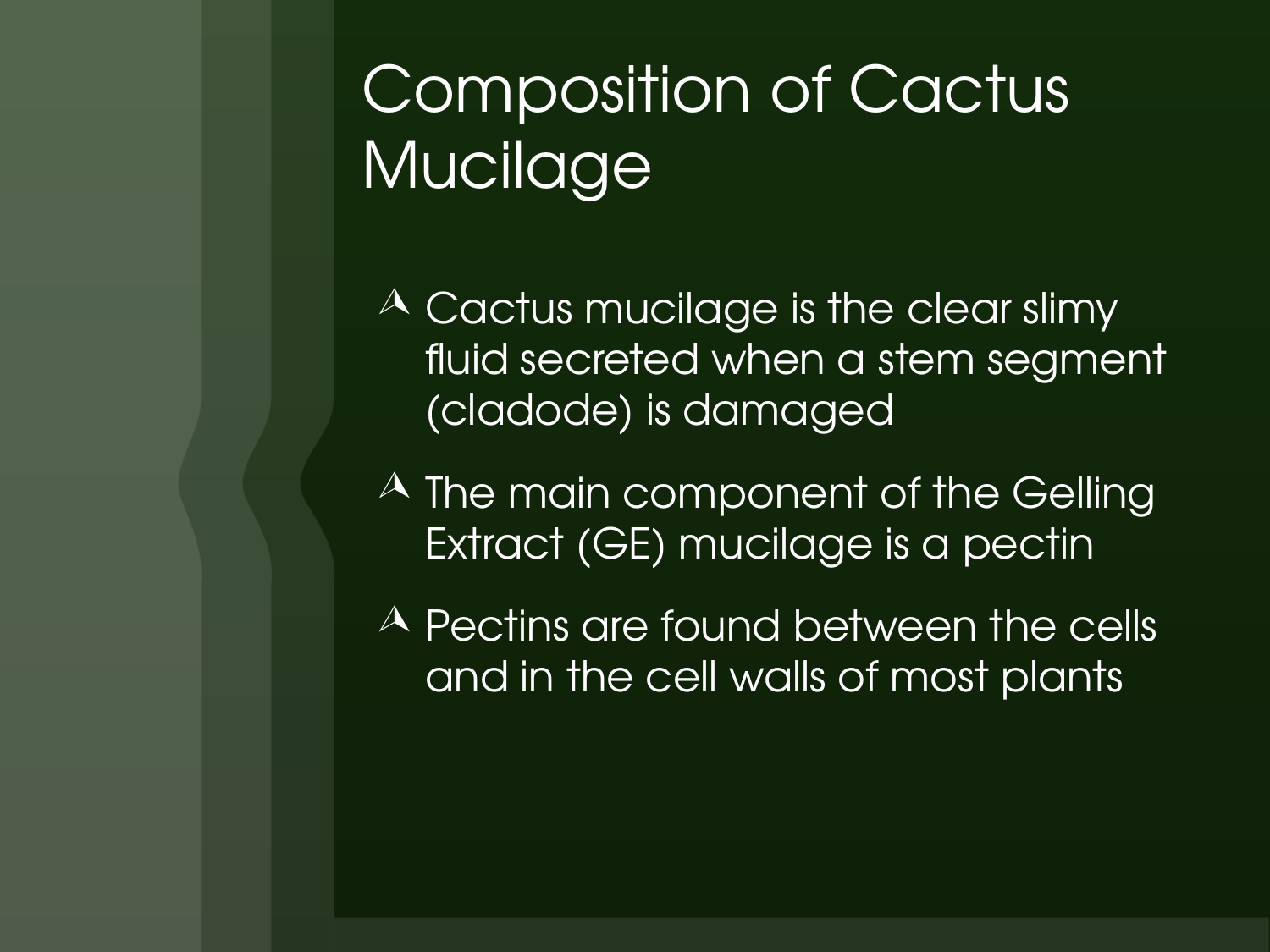

# Composition of Cactus Mucilage
Cactus mucilage is the clear slimy fluid secreted when a stem segment (cladode) is damaged
The main component of the Gelling Extract (GE) mucilage is a pectin
Pectins are found between the cells and in the cell walls of most plants